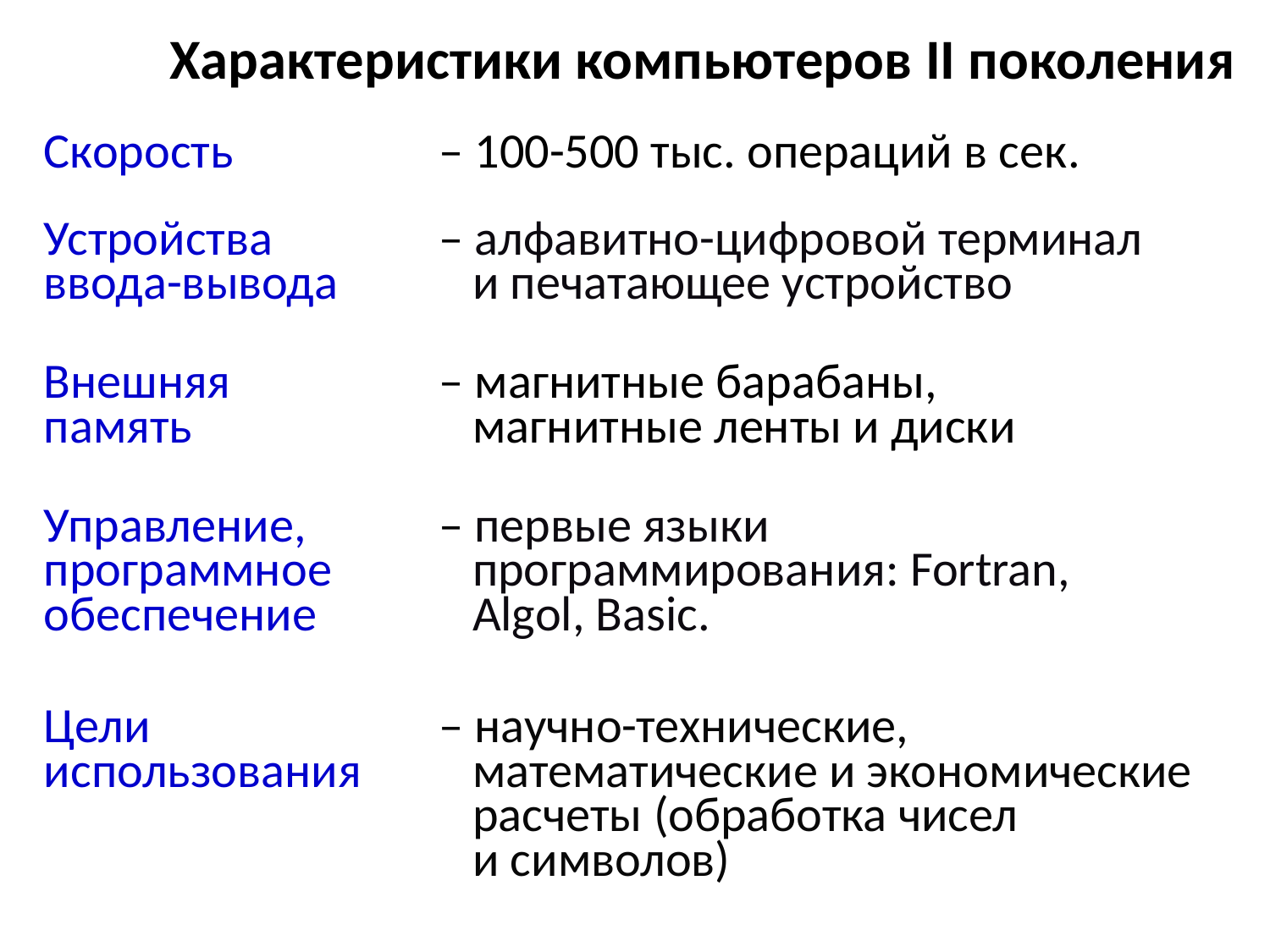

Характеристики компьютеров II поколения
| Скорость | – 100-500 тыс. операций в сек. |
| --- | --- |
| Устройства ввода-вывода | – алфавитно-цифровой терминал и печатающее устройство |
| --- | --- |
| Внешняя память | – магнитные барабаны, магнитные ленты и диски |
| --- | --- |
| Управление, программное обеспечение | – первые языки программирования: Fortran, Algol, Basic. |
| --- | --- |
| Цели использования | – научно-технические, математические и экономические расчеты (обработка чисел и символов) |
| --- | --- |